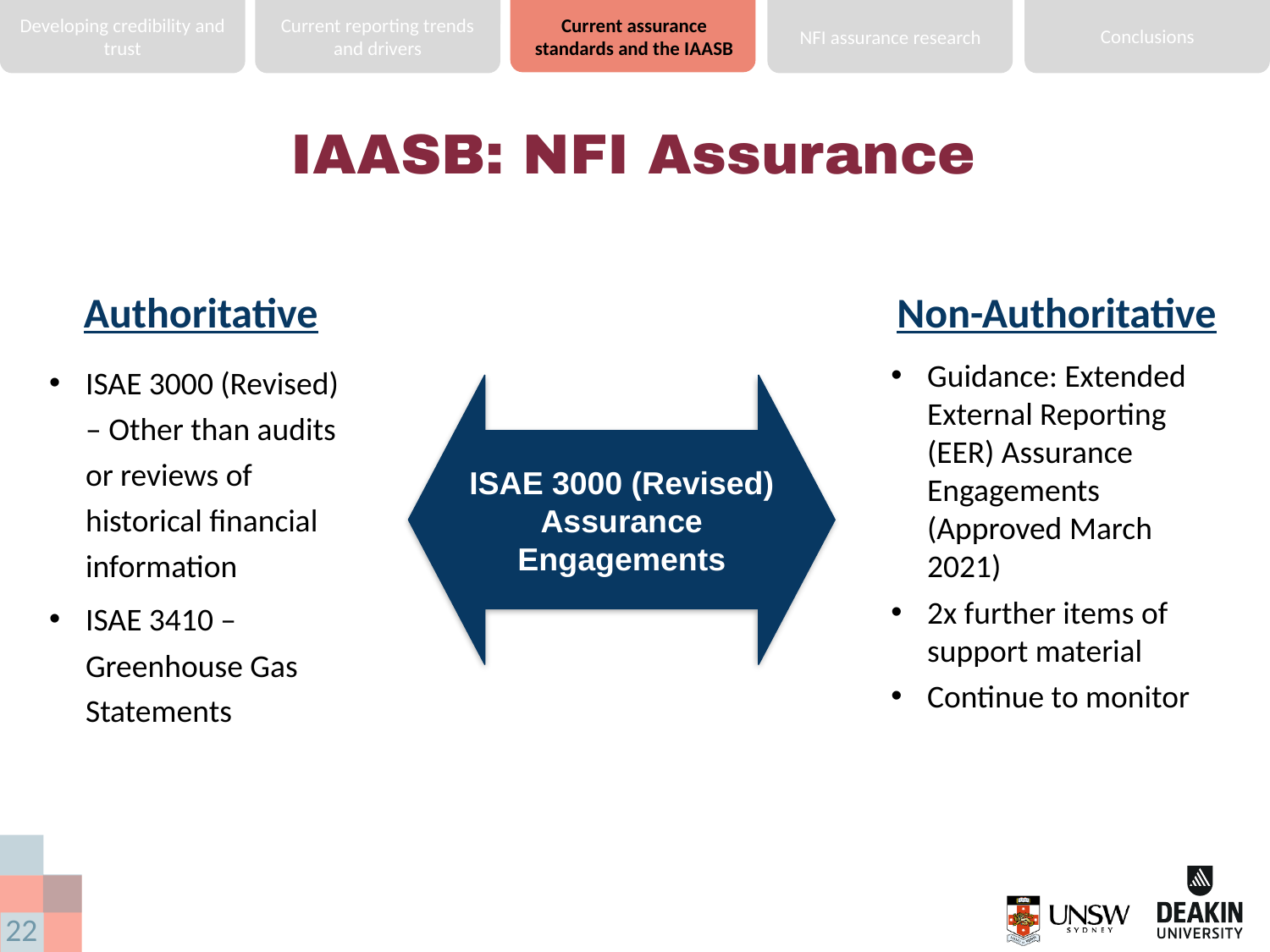

Developing credibility and trust
Current reporting trends and drivers
Current assurance standards and the IAASB
Conclusions
NFI assurance research
# IAASB: NFI Assurance
Authoritative
Non-Authoritative
Guidance: Extended External Reporting (EER) Assurance Engagements (Approved March 2021)
2x further items of support material
Continue to monitor
ISAE 3000 (Revised) – Other than audits or reviews of historical financial information
ISAE 3410 – Greenhouse Gas Statements
ISAE 3000 (Revised)
Assurance Engagements
22